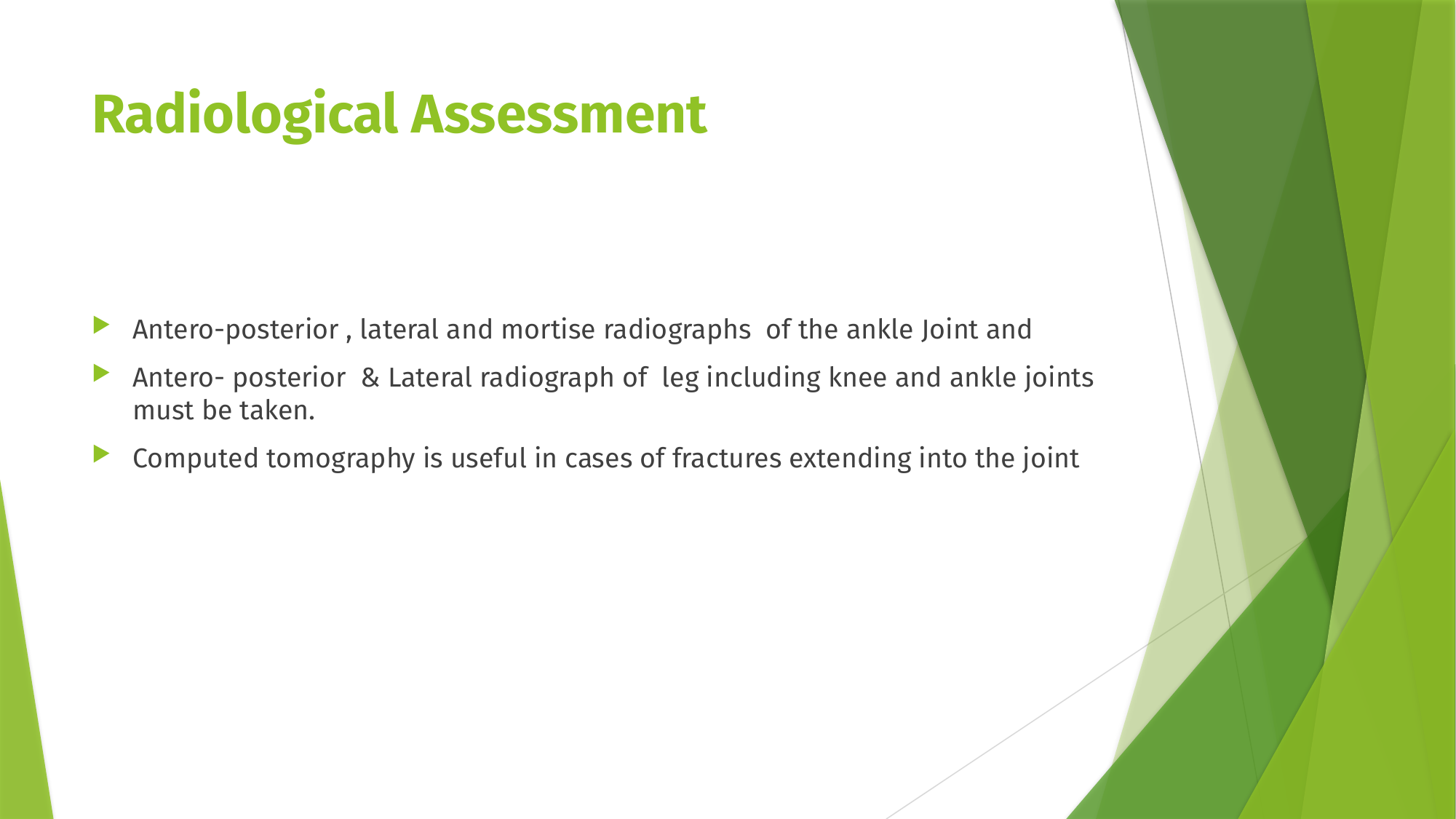

# Radiological Assessment

Antero-posterior , lateral and mortise radiographs  of the ankle Joint and
Antero- posterior  & Lateral radiograph of  leg including knee and ankle joints must be taken.
Computed tomography is useful in cases of fractures extending into the joint